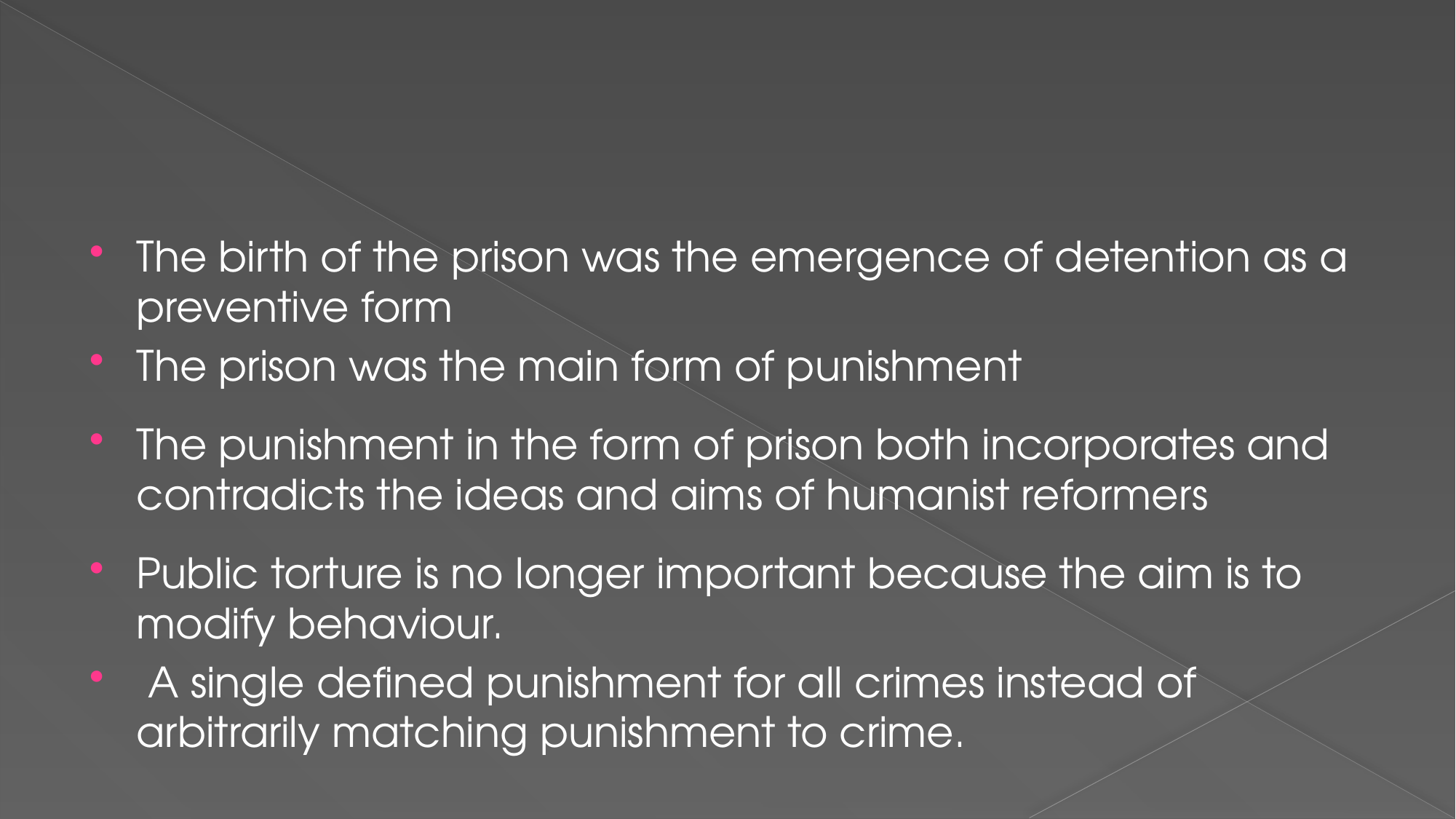

#
The birth of the prison was the emergence of detention as a preventive form
The prison was the main form of punishment

The punishment in the form of prison both incorporates and contradicts the ideas and aims of humanist reformers

Public torture is no longer important because the aim is to modify behaviour.
 A single defined punishment for all crimes instead of arbitrarily matching punishment to crime.